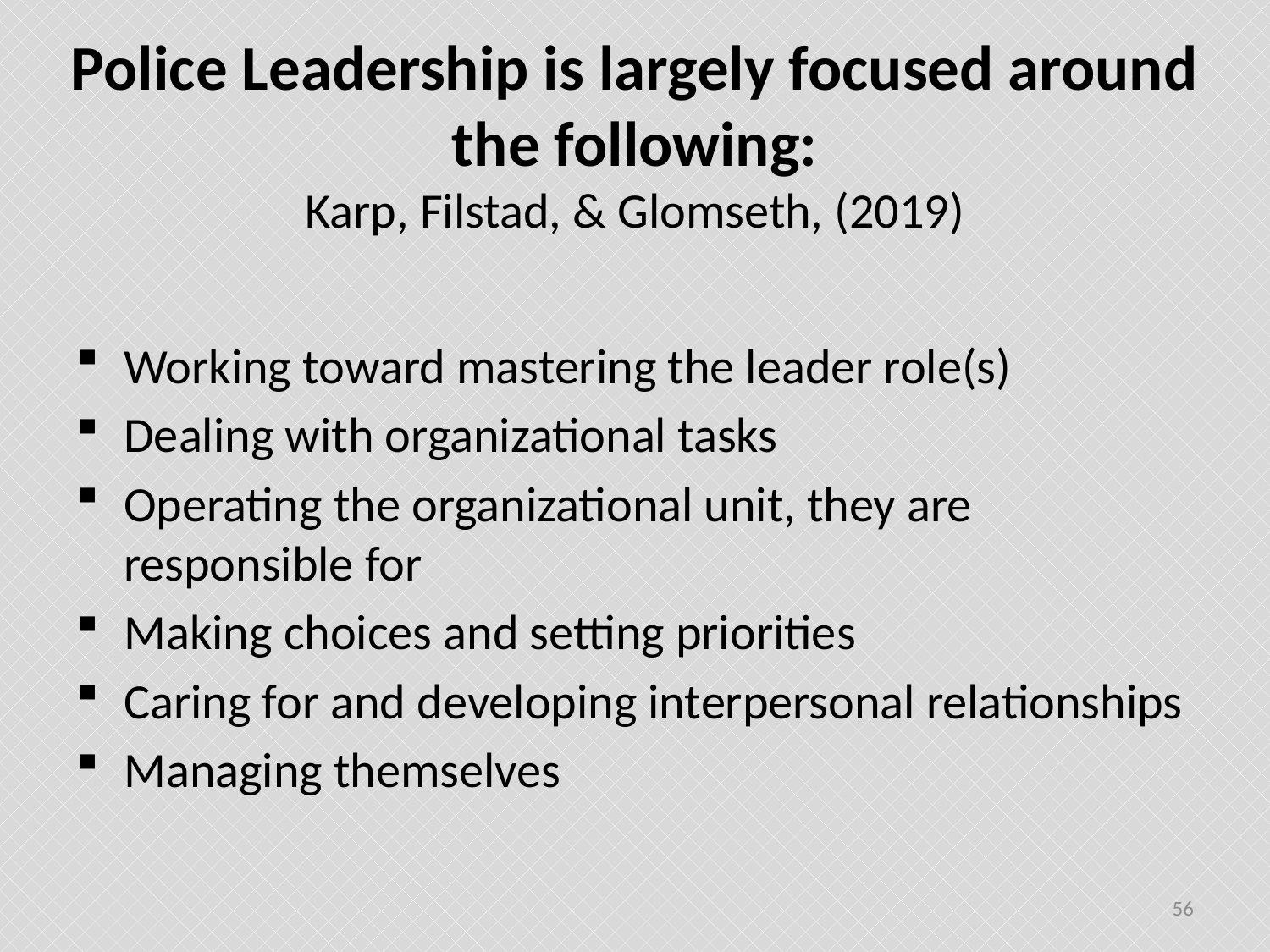

# Police Leadership is largely focused around the following: Karp, Filstad, & Glomseth, (2019)
Working toward mastering the leader role(s)
Dealing with organizational tasks
Operating the organizational unit, they are responsible for
Making choices and setting priorities
Caring for and developing interpersonal relationships
Managing themselves
56